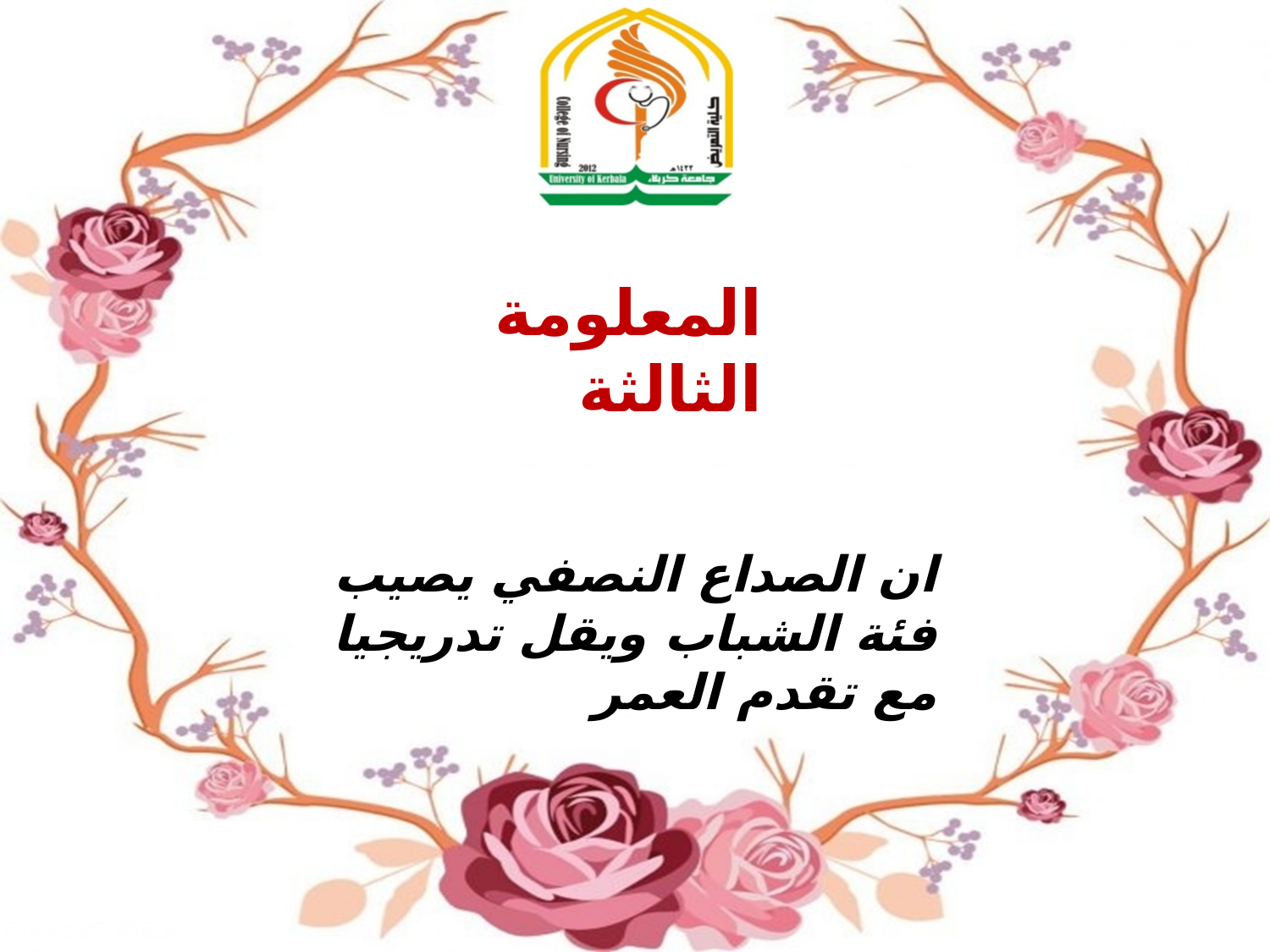

المعلومة  الثالثة
ان الصداع النصفي يصيب فئة الشباب ويقل تدريجيا مع تقدم العمر